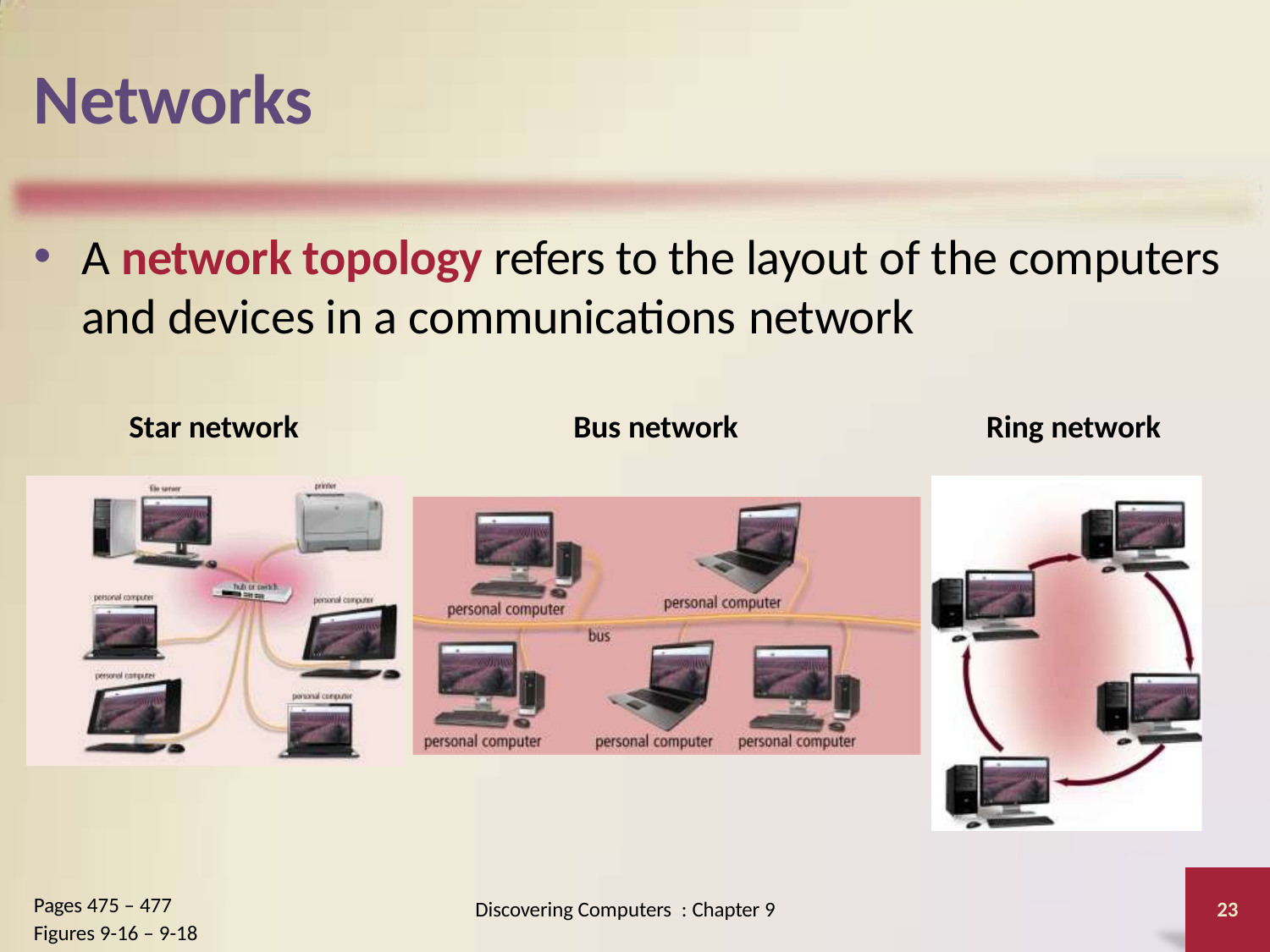

# Networks
A network topology refers to the layout of the computers  and devices in a communications network
Star network
Bus network
Ring network

Pages 475 – 477
Figures 9-16 – 9-18
Discovering Computers  : Chapter 9
23